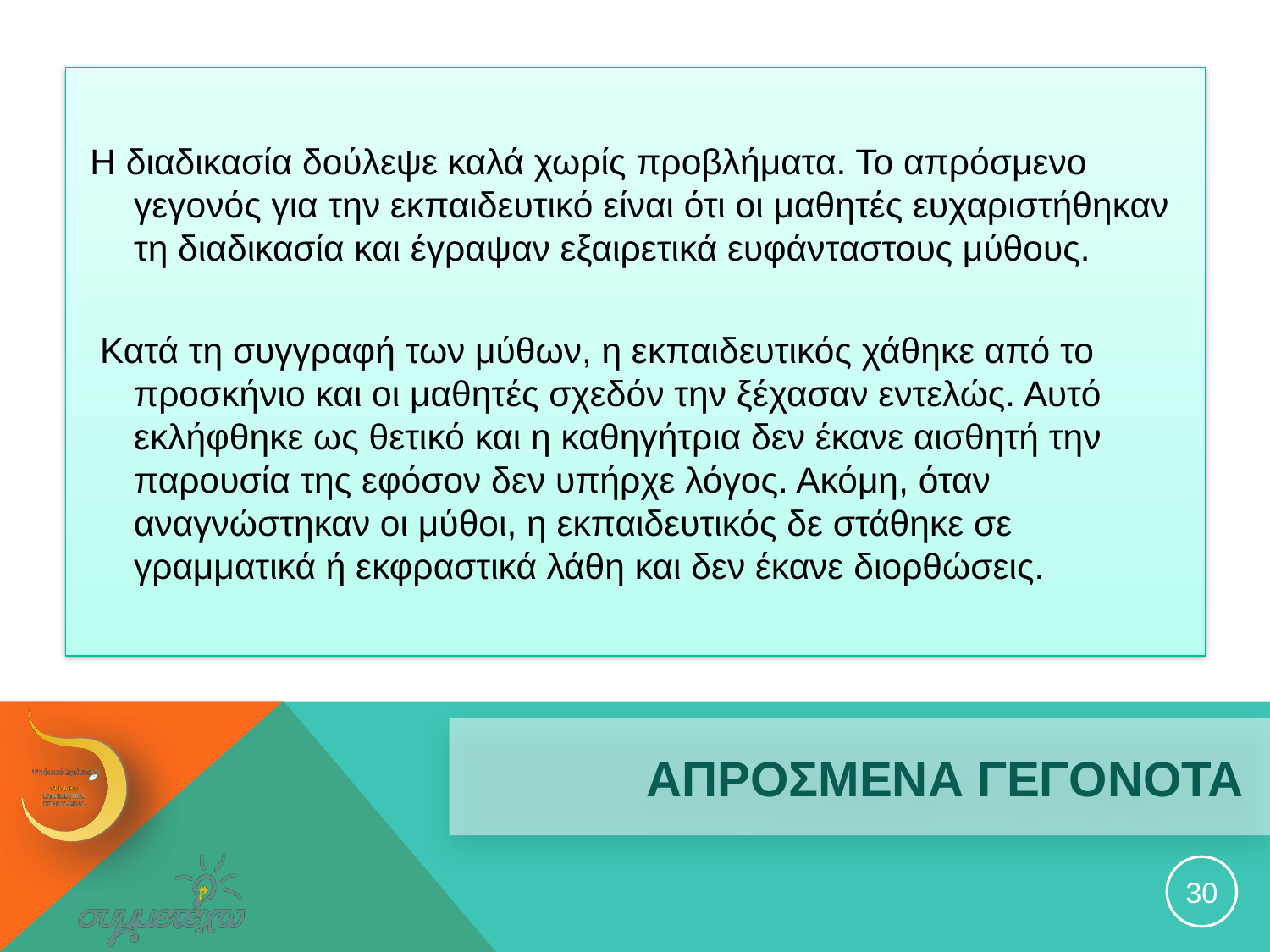

Η διαδικασία δούλεψε καλά χωρίς προβλήματα. Το απρόσμενο γεγονός για την εκπαιδευτικό είναι ότι οι μαθητές ευχαριστήθηκαν τη διαδικασία και έγραψαν εξαιρετικά ευφάνταστους μύθους.

 Κατά τη συγγραφή των μύθων, η εκπαιδευτικός χάθηκε από το προσκήνιο και οι μαθητές σχεδόν την ξέχασαν εντελώς. Αυτό εκλήφθηκε ως θετικό και η καθηγήτρια δεν έκανε αισθητή την παρουσία της εφόσον δεν υπήρχε λόγος. Ακόμη, όταν αναγνώστηκαν οι μύθοι, η εκπαιδευτικός δε στάθηκε σε γραμματικά ή εκφραστικά λάθη και δεν έκανε διορθώσεις.

# ΑΠΡΟΣΜΕΝΑ ΓΕΓΟΝΟΤΑ
30